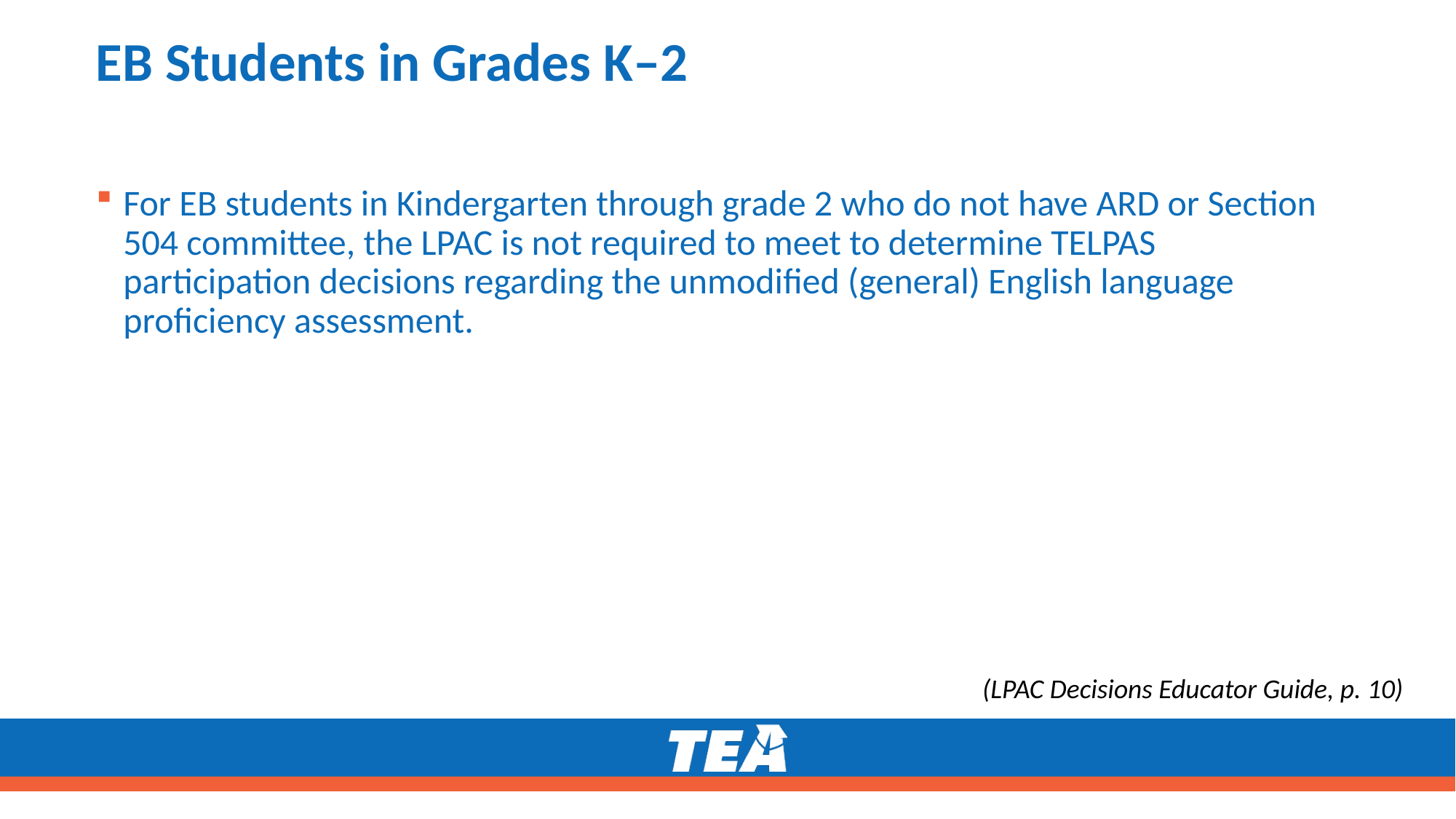

# EB Students in Grades K–2
For EB students in Kindergarten through grade 2 who do not have ARD or Section 504 committee, the LPAC is not required to meet to determine TELPAS participation decisions regarding the unmodified (general) English language proficiency assessment.

(LPAC Decisions Educator Guide, p. 10)